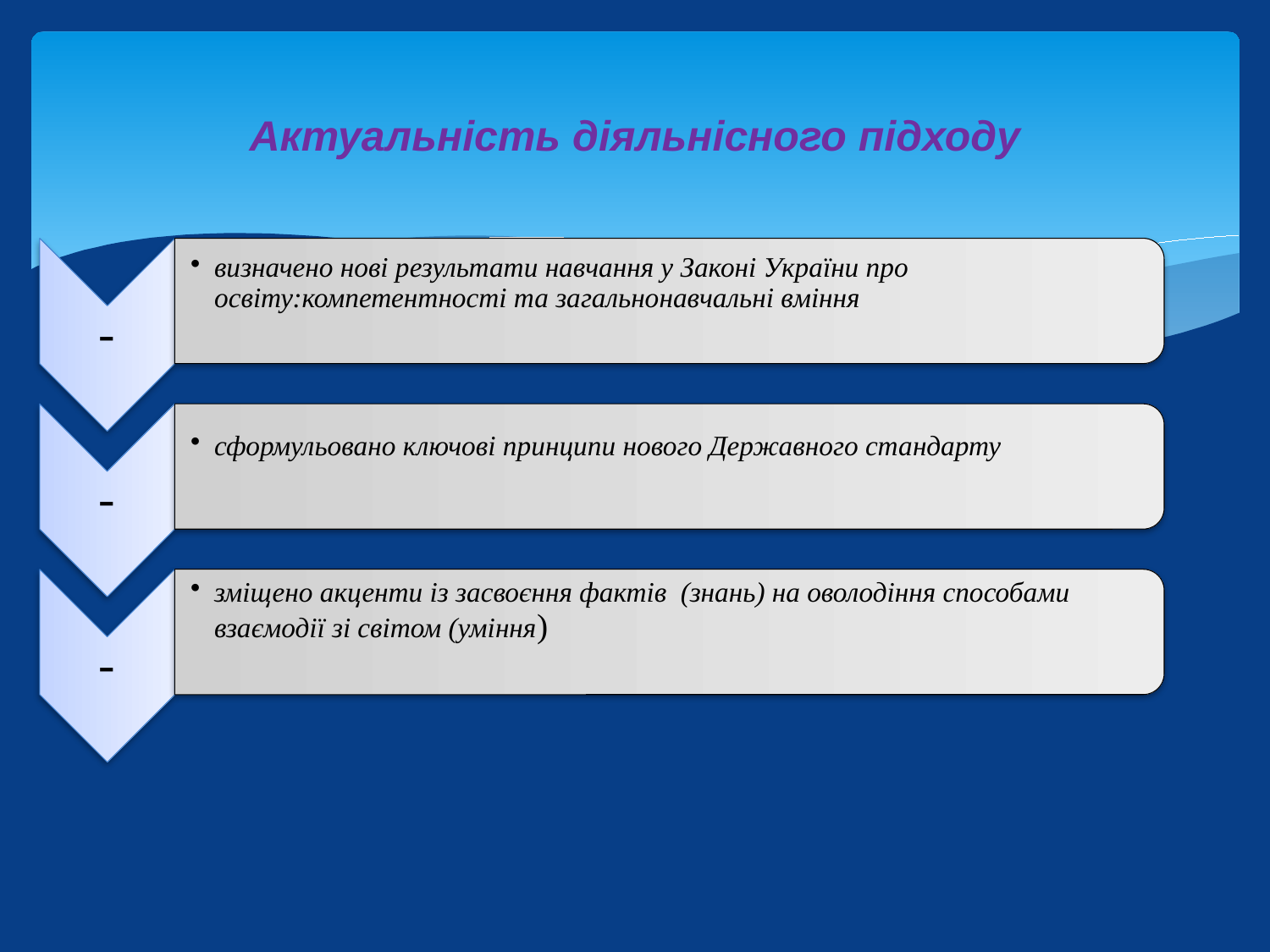

# Актуальність діяльнісного підходу

-
визначено нові результати навчання у Законі України про освіту:компетентності та загальнонавчальні вміння

-
сформульовано ключові принципи нового Державного стандарту

-
зміщено акценти із засвоєння фактів  (знань) на оволодіння способами взаємодії зі світом (уміння)